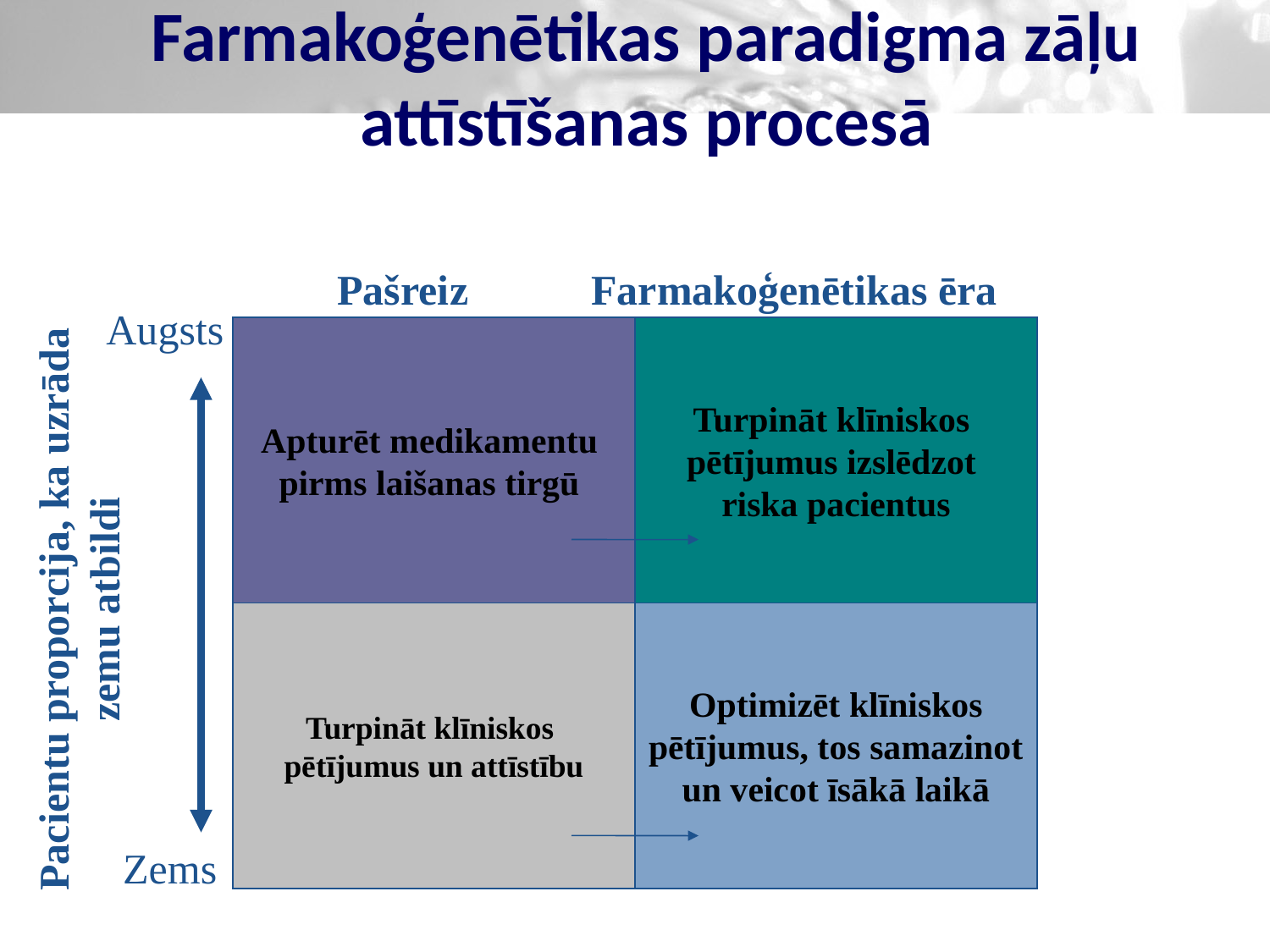

# Farmakoģenētikas paradigma zāļu attīstīšanas procesā
Pašreiz	Farmakoģenētikas ēra
Augsts
Apturēt medikamentu
pirms laišanas tirgū
Turpināt klīniskos
pētījumus izslēdzot
riska pacientus

Turpināt klīniskos
pētījumus un attīstību
Optimizēt klīniskos
pētījumus, tos samazinot
un veicot īsākā laikā

Pacientu proporcija, ka uzrāda
zemu atbildi
Zems